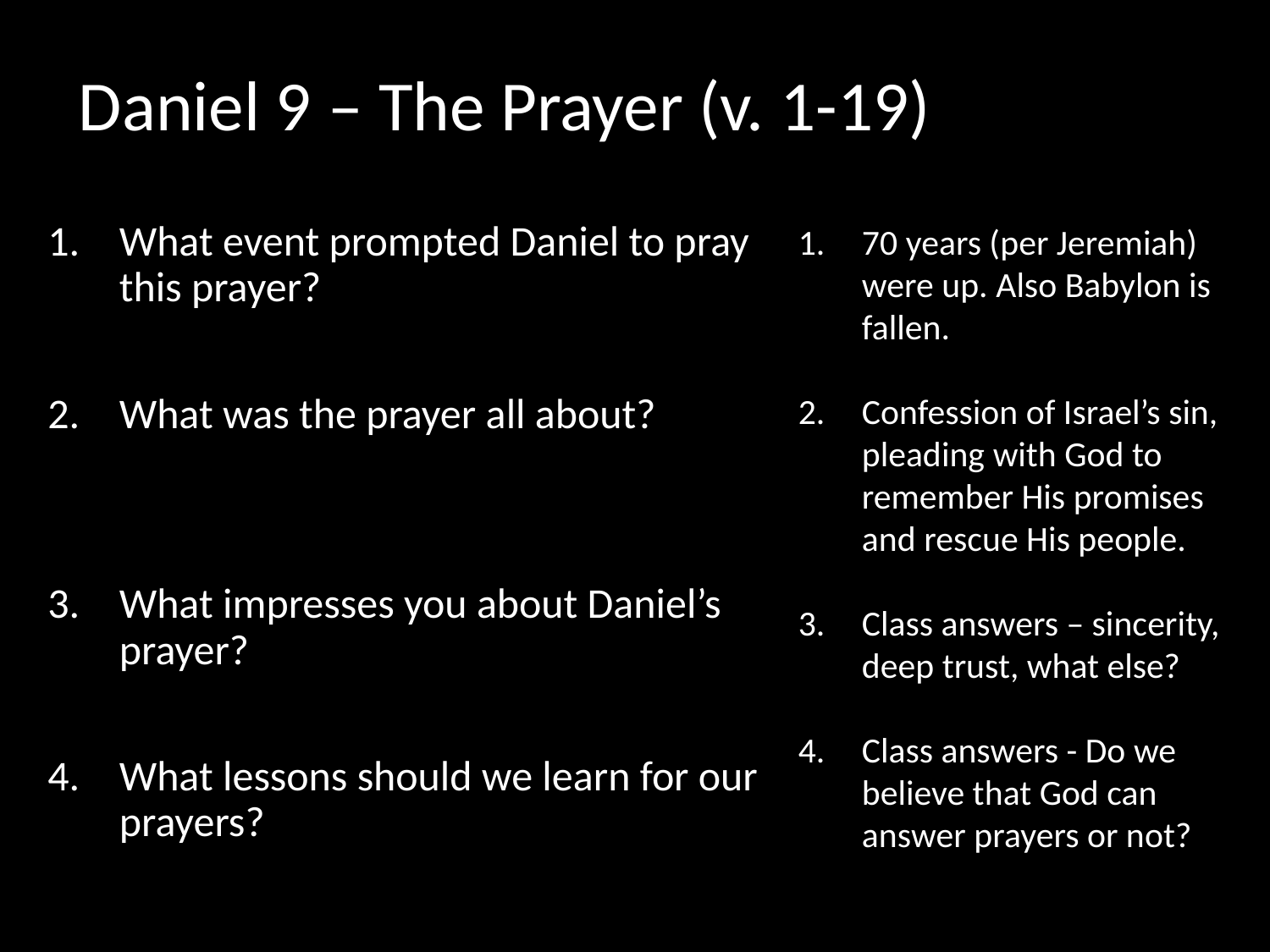

# Daniel 9 – The Prayer (v. 1-19)
What event prompted Daniel to pray this prayer?

What was the prayer all about?

What impresses you about Daniel’s prayer?

What lessons should we learn for our prayers?
70 years (per Jeremiah) were up. Also Babylon is fallen.

Confession of Israel’s sin, pleading with God to remember His promises and rescue His people.

Class answers – sincerity, deep trust, what else?

Class answers - Do we believe that God can answer prayers or not?